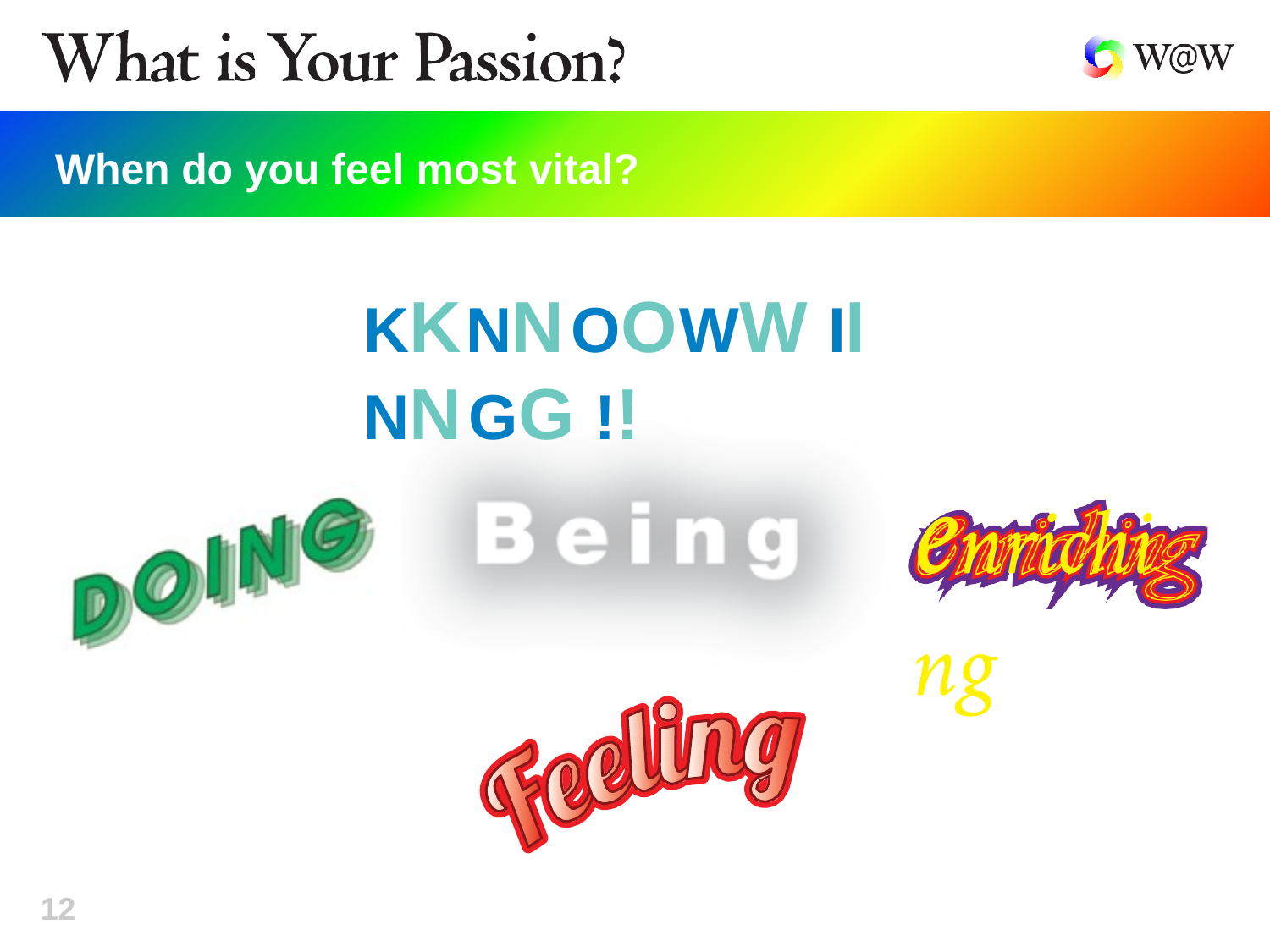

When do you feel most vital?
# KK NN OO WW II NN GG !!

enriching

12